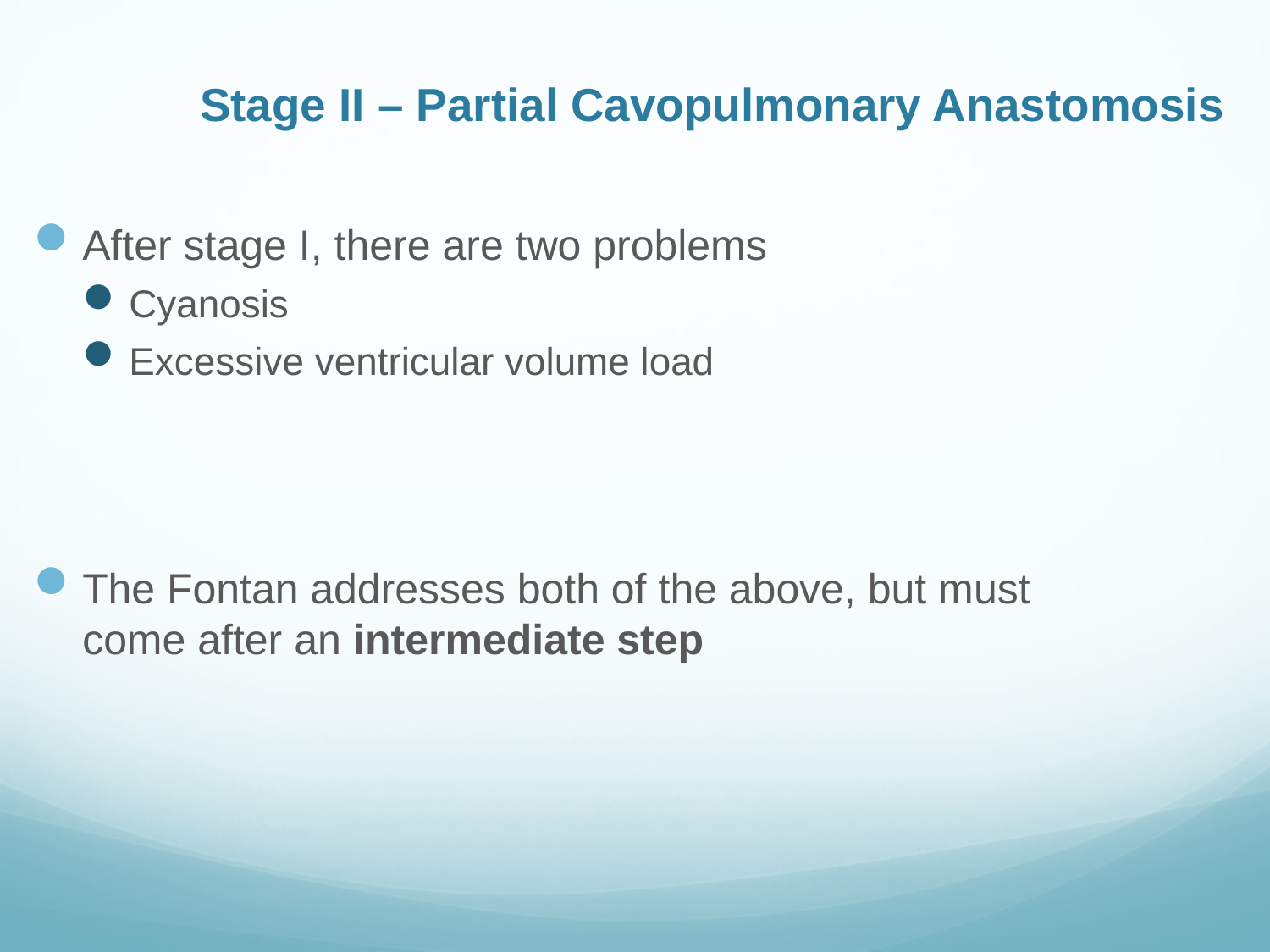

# Stage II – Partial Cavopulmonary Anastomosis
After stage I, there are two problems
Cyanosis
Excessive ventricular volume load

The Fontan addresses both of the above, but must come after an intermediate step